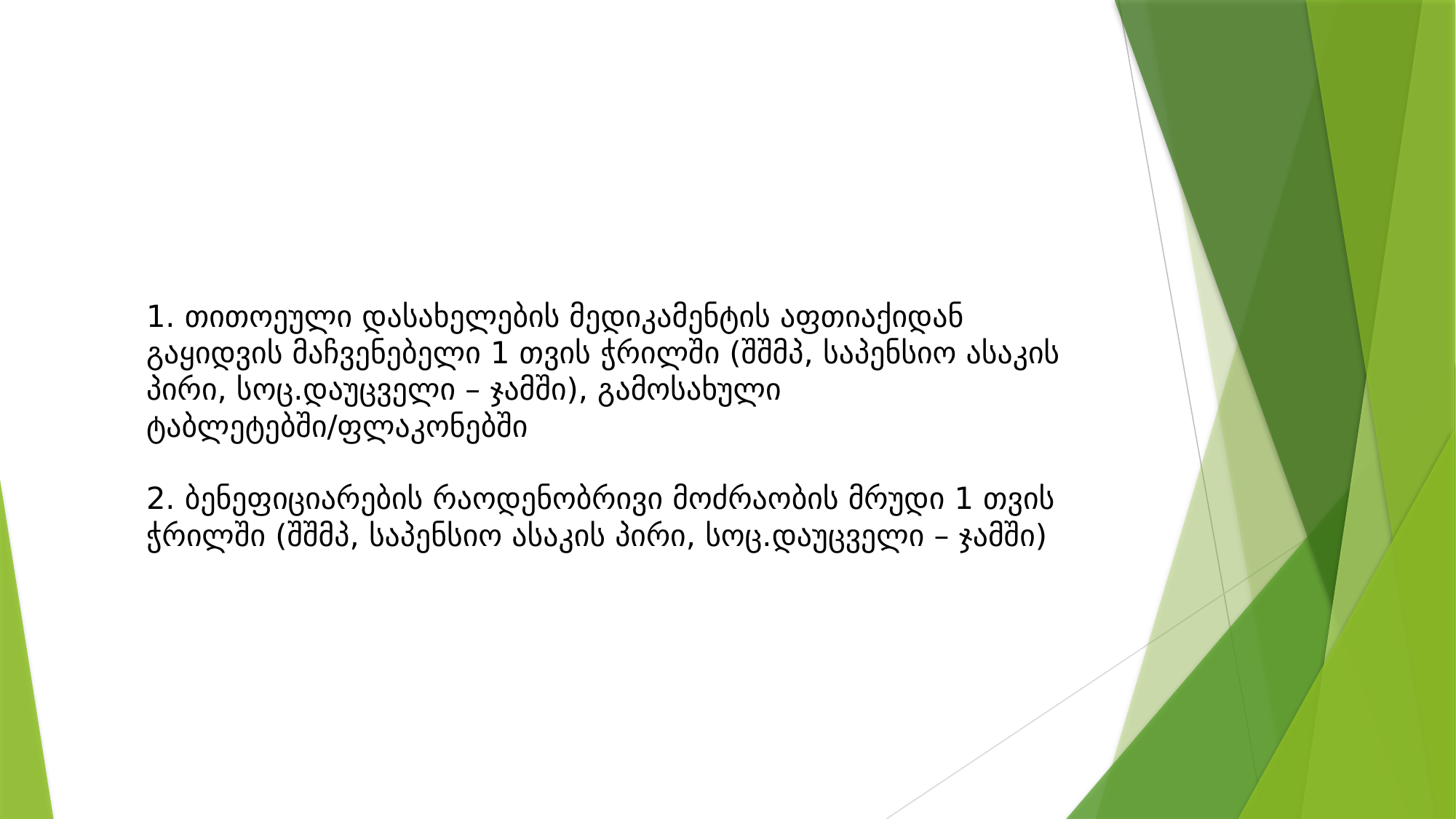

# 1. თითოეული დასახელების მედიკამენტის აფთიაქიდან გაყიდვის მაჩვენებელი 1 თვის ჭრილში (შშმპ, საპენსიო ასაკის პირი, სოც.დაუცველი – ჯამში), გამოსახული ტაბლეტებში/ფლაკონებში 2. ბენეფიციარების რაოდენობრივი მოძრაობის მრუდი 1 თვის ჭრილში (შშმპ, საპენსიო ასაკის პირი, სოც.დაუცველი – ჯამში)